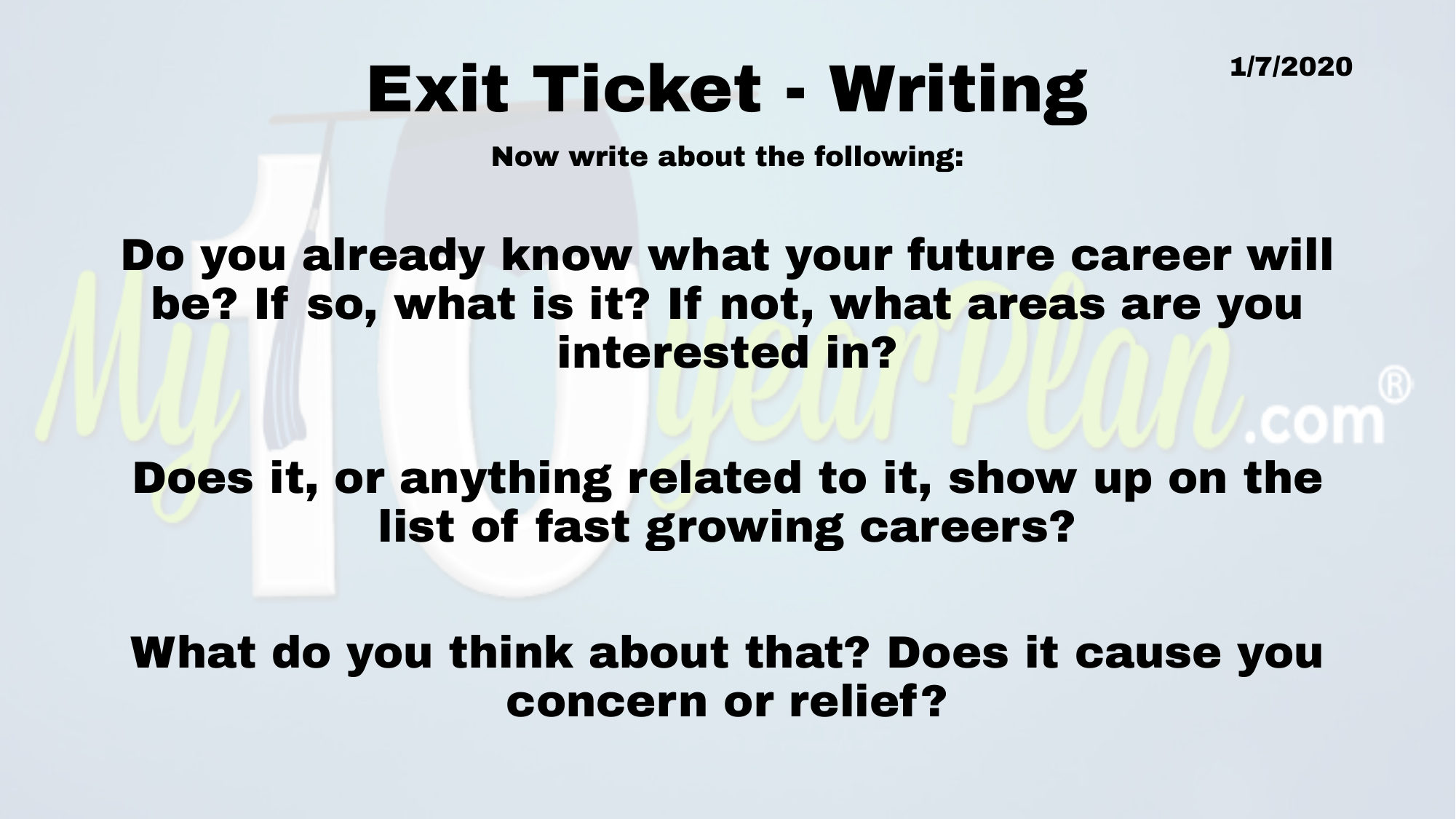

# Exit Ticket - Writing
1/7/2020
Now write about the following:

Do you already know what your future career will be? If so, what is it? If not, what areas are you interested in?

Does it, or anything related to it, show up on the list of fast growing careers?

What do you think about that? Does it cause you concern or relief?